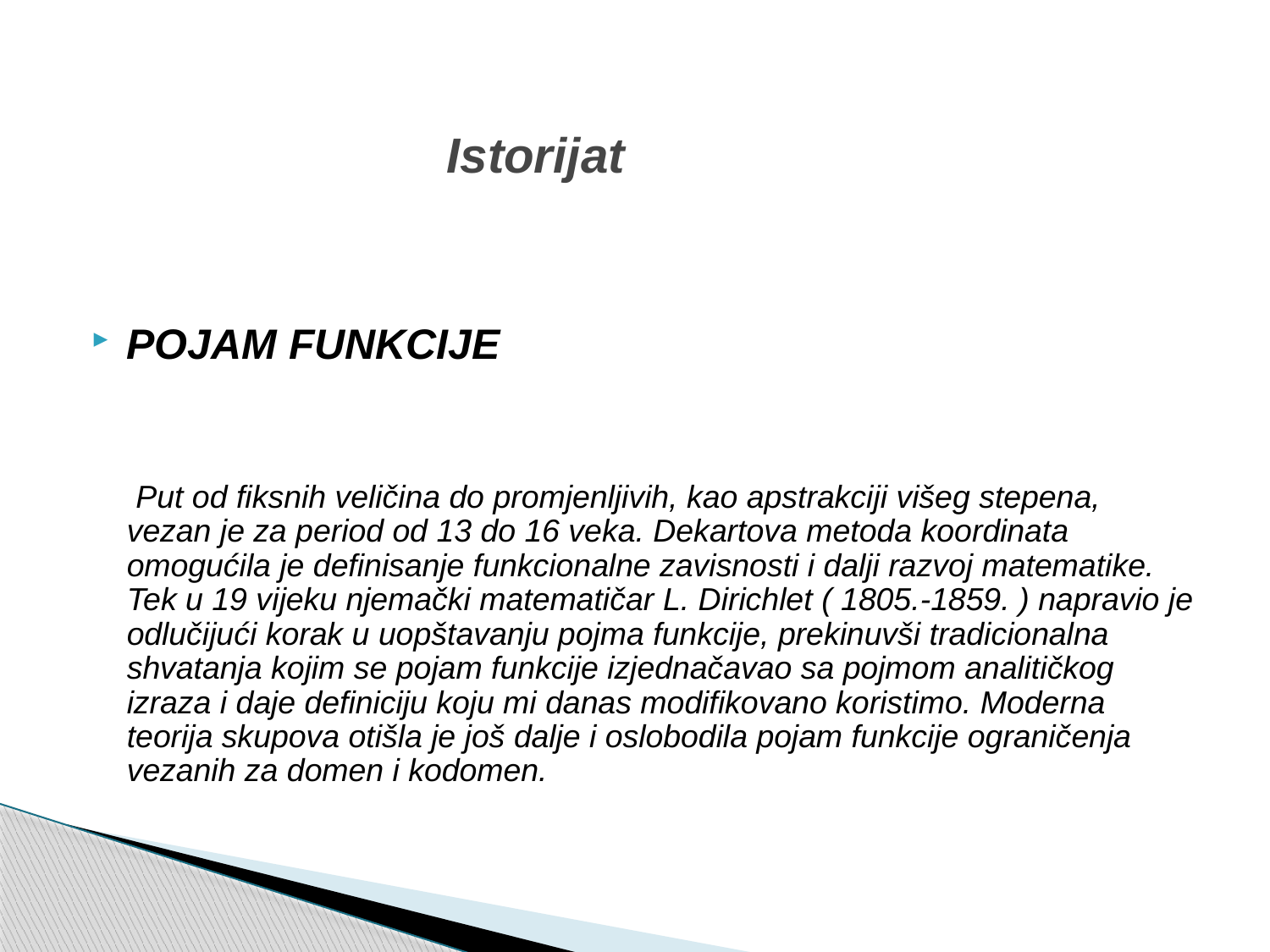

# Istorijat

POJAM FUNKCIJE

     Put od fiksnih veličina do promjenljivih, kao apstrakciji višeg stepena, vezan je za period od 13 do 16 veka. Dekartova metoda koordinata omogućila je definisanje funkcionalne zavisnosti i dalji razvoj matematike. Tek u 19 vijeku njemački matematičar L. Dirichlet ( 1805.-1859. ) napravio je odlučijući korak u uopštavanju pojma funkcije, prekinuvši tradicionalna shvatanja kojim se pojam funkcije izjednačavao sa pojmom analitičkog izraza i daje definiciju koju mi danas modifikovano koristimo. Moderna teorija skupova otišla je još dalje i oslobodila pojam funkcije ograničenja vezanih za domen i kodomen.